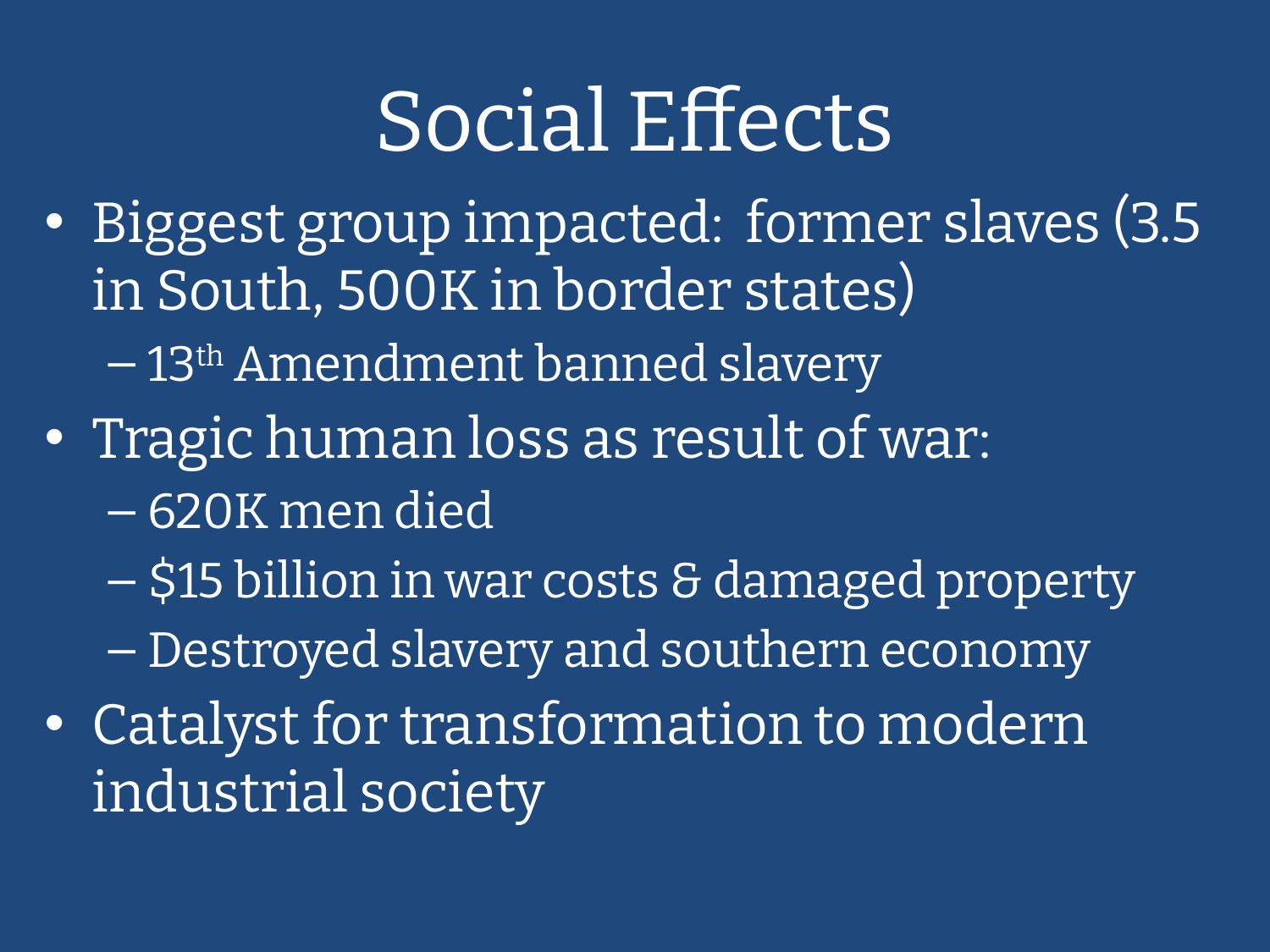

# Social Effects
Biggest group impacted:  former slaves (3.5 in South, 500K in border states)
13th Amendment banned slavery
Tragic human loss as result of war:
620K men died
$15 billion in war costs & damaged property
Destroyed slavery and southern economy
Catalyst for transformation to modern industrial society